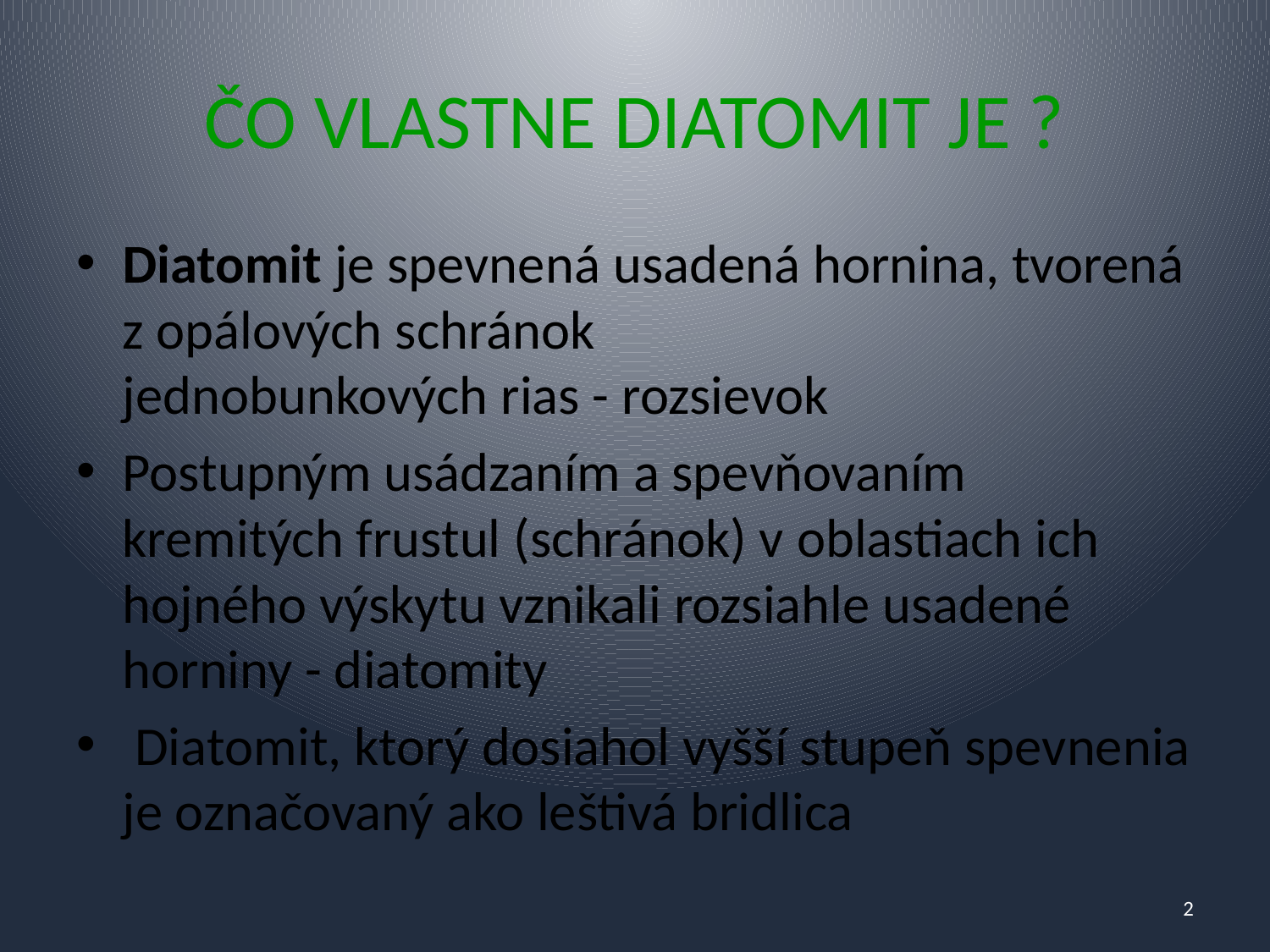

# ČO VLASTNE DIATOMIT JE ?
Diatomit je spevnená usadená hornina, tvorená z opálových schránok jednobunkových rias - rozsievok
Postupným usádzaním a spevňovaním kremitých frustul (schránok) v oblastiach ich hojného výskytu vznikali rozsiahle usadené horniny - diatomity
 Diatomit, ktorý dosiahol vyšší stupeň spevnenia je označovaný ako leštivá bridlica
2